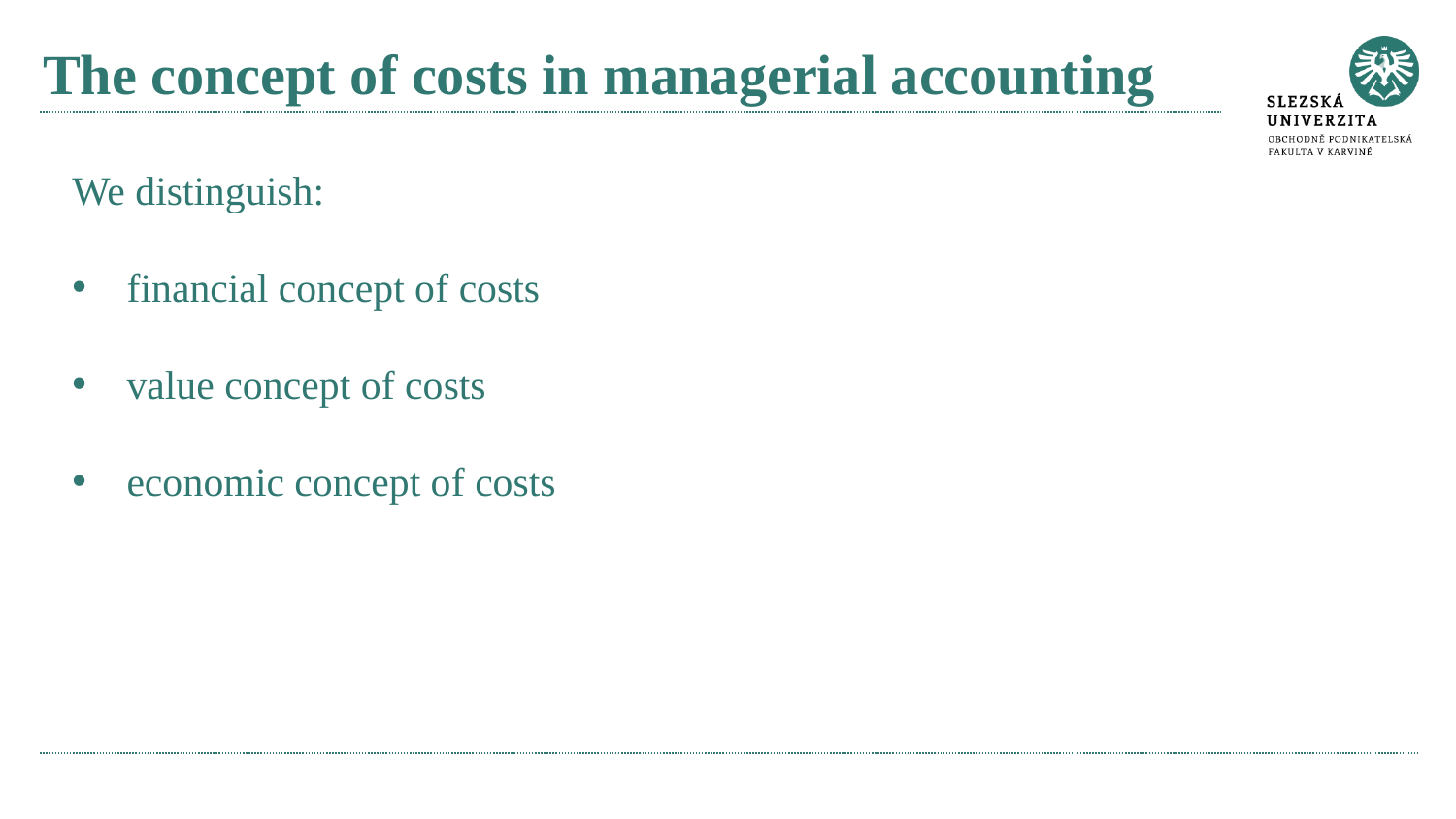

# The concept of costs in managerial accounting

We distinguish:

financial concept of costs

value concept of costs

economic concept of costs